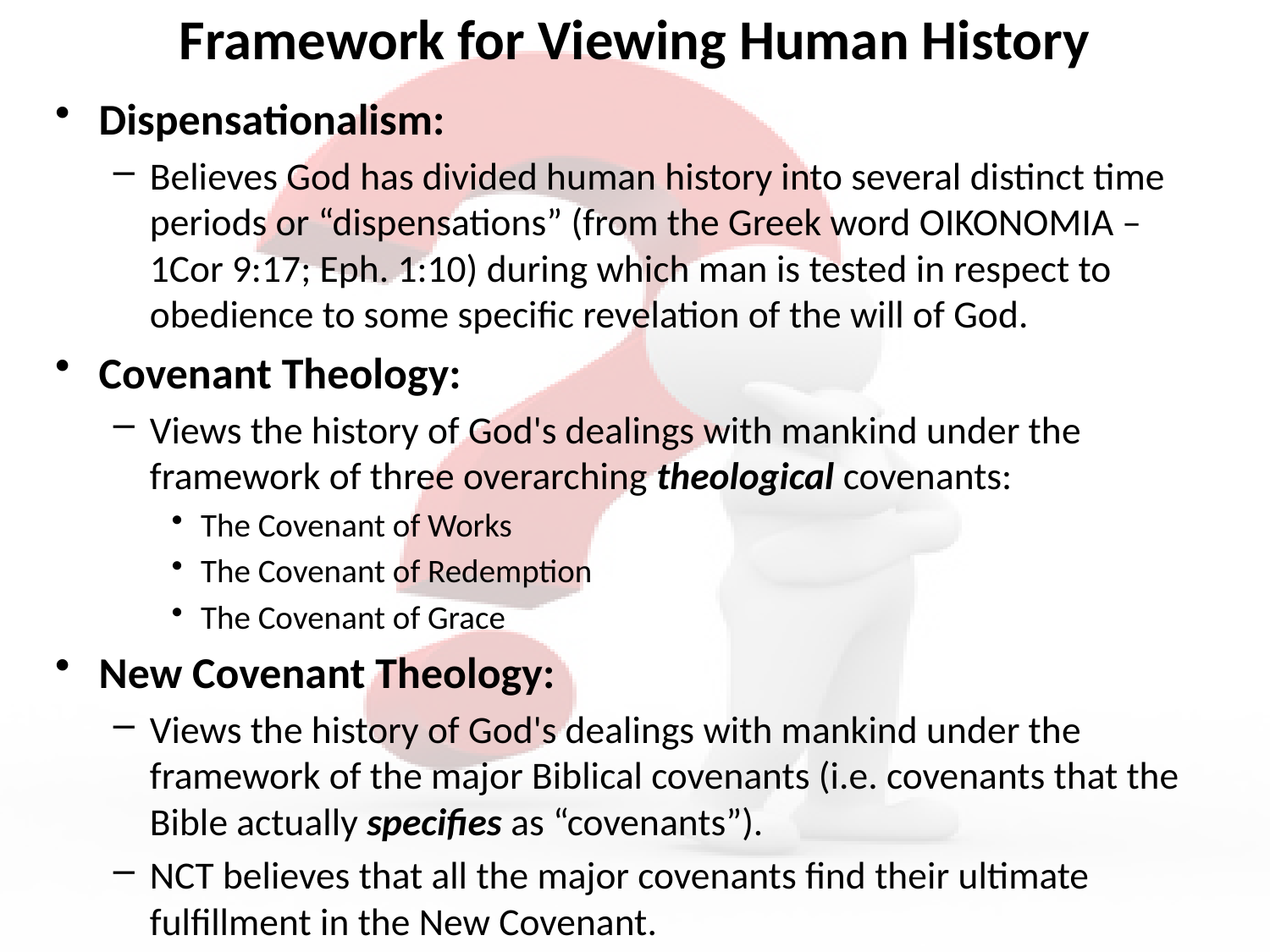

# Framework for Viewing Human History
Dispensationalism:
Believes God has divided human history into several distinct time periods or “dispensations” (from the Greek word OIKONOMIA – 1Cor 9:17; Eph. 1:10) during which man is tested in respect to obedience to some specific revelation of the will of God.
Covenant Theology:
Views the history of God's dealings with mankind under the framework of three overarching theological covenants:
The Covenant of Works
The Covenant of Redemption
The Covenant of Grace
New Covenant Theology:
Views the history of God's dealings with mankind under the framework of the major Biblical covenants (i.e. covenants that the Bible actually specifies as “covenants”).
NCT believes that all the major covenants find their ultimate fulfillment in the New Covenant.